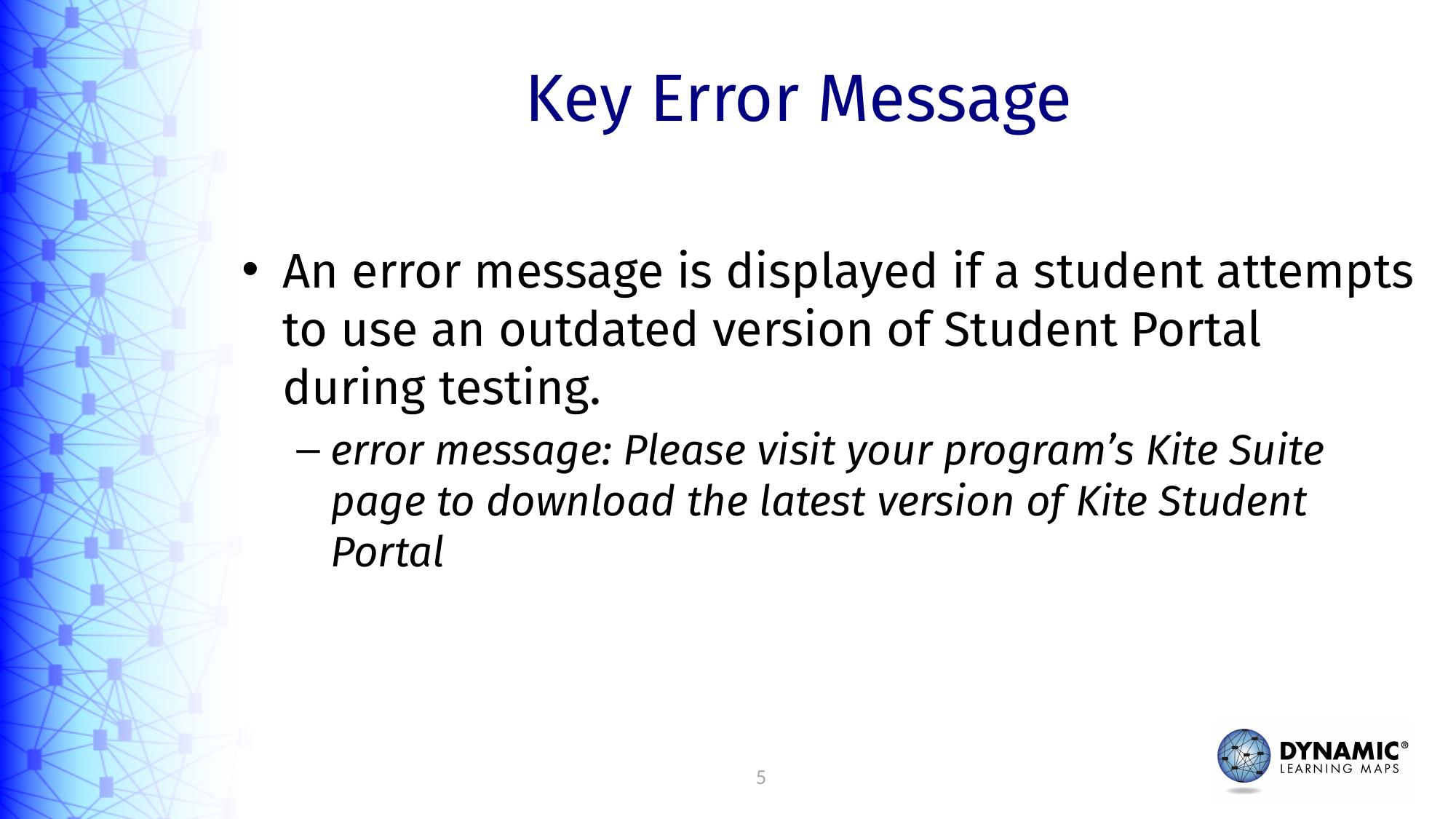

# Key Error Message
An error message is displayed if a student attempts to use an outdated version of Student Portal during testing.
error message: Please visit your program’s Kite Suite page to download the latest version of Kite Student Portal